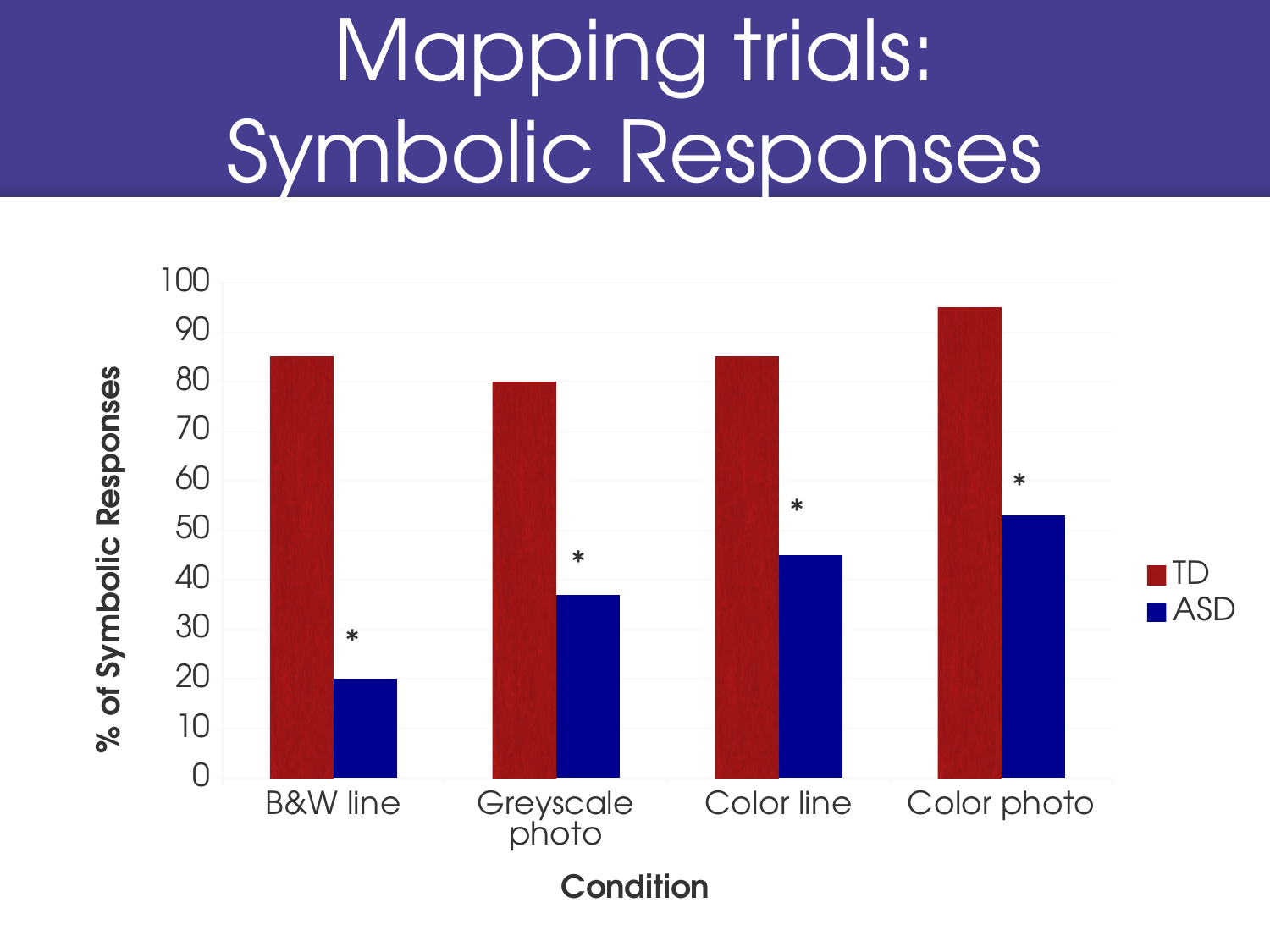

# Mapping trials: Symbolic Responses

### Chart

| Category | TD | ASD |
|---|---|---|
| B&W line | 85.0 | 20.0 |
| Greyscale photo | 80.0 | 37.0 |
| Color line | 85.0 | 45.0 |
| Color photo | 95.0 | 53.0 |
*
*
*
*